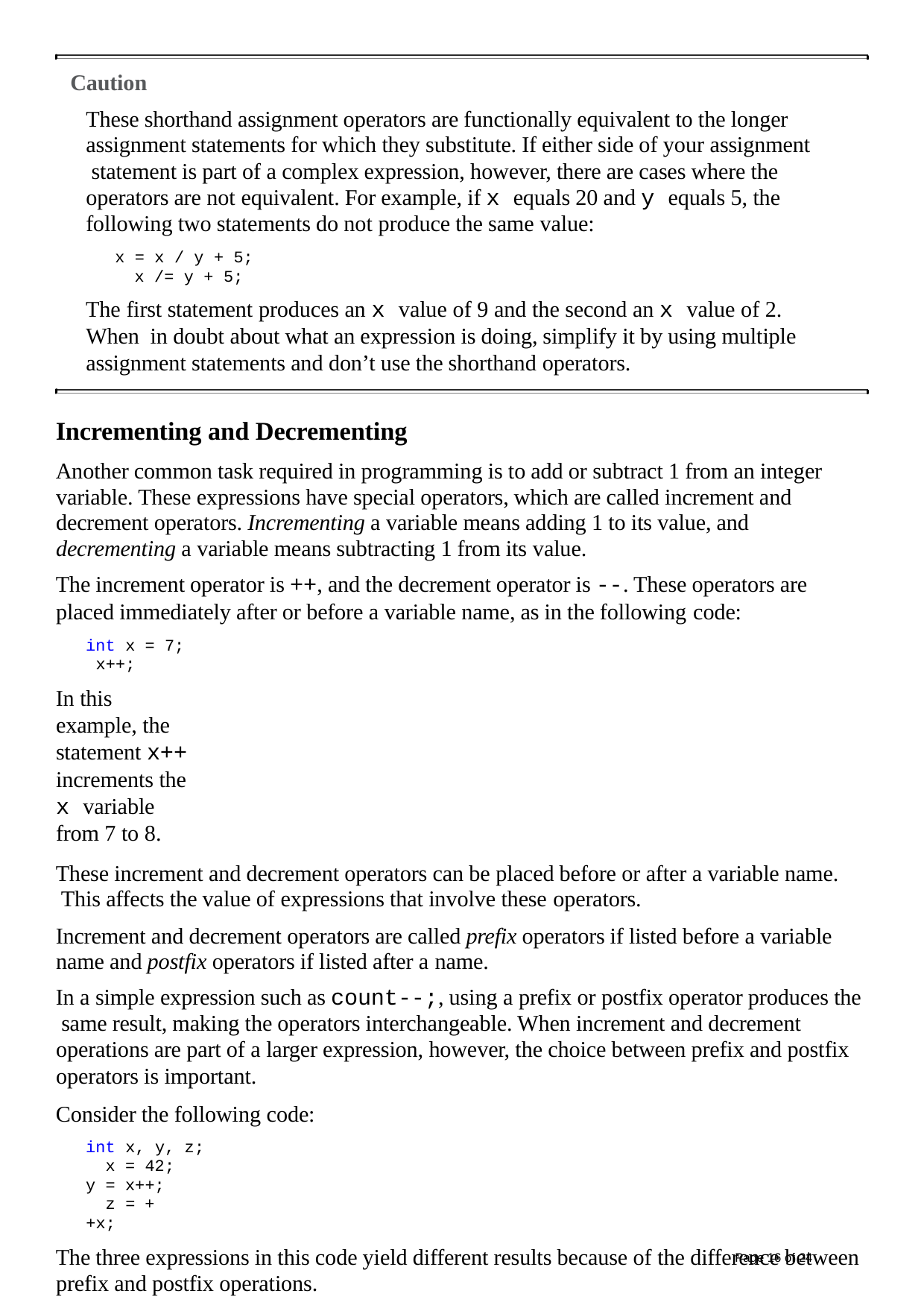

Caution
These shorthand assignment operators are functionally equivalent to the longer  assignment statements for which they substitute. If either side of your assignment  statement is part of a complex expression, however, there are cases where the  operators are not equivalent. For example, if x equals 20 and y equals 5, the  following two statements do not produce the same value:
x = x / y + 5;   x /= y + 5;
The first statement produces an x value of 9 and the second an x value of 2. When  in doubt about what an expression is doing, simplify it by using multiple  assignment statements and don’t use the shorthand operators.

Incrementing and Decrementing
Another common task required in programming is to add or subtract 1 from an integer  variable. These expressions have special operators, which are called increment and  decrement operators. Incrementing a variable means adding 1 to its value, and  decrementing a variable means subtracting 1 from its value.
The increment operator is ++, and the decrement operator is --. These operators are  placed immediately after or before a variable name, as in the following code:
int x = 7;  x++;
In this example, the statement x++ increments the x variable from 7 to 8.
These increment and decrement operators can be placed before or after a variable name.  This affects the value of expressions that involve these operators.
Increment and decrement operators are called prefix operators if listed before a variable  name and postfix operators if listed after a name.
In a simple expression such as count--;, using a prefix or postfix operator produces the  same result, making the operators interchangeable. When increment and decrement  operations are part of a larger expression, however, the choice between prefix and postfix  operators is important.
Consider the following code:
int x, y, z;   x = 42;
y = x++;   z = ++x;
The three expressions in this code yield different results because of the difference between  prefix and postfix operations.
When you use postfix operators on a variable in an expression, the variable’s value is  evaluated in the expression before it is incremented or decremented. So in y = x++, y  receives the value of x before it is incremented by 1.

Page 16 of 24